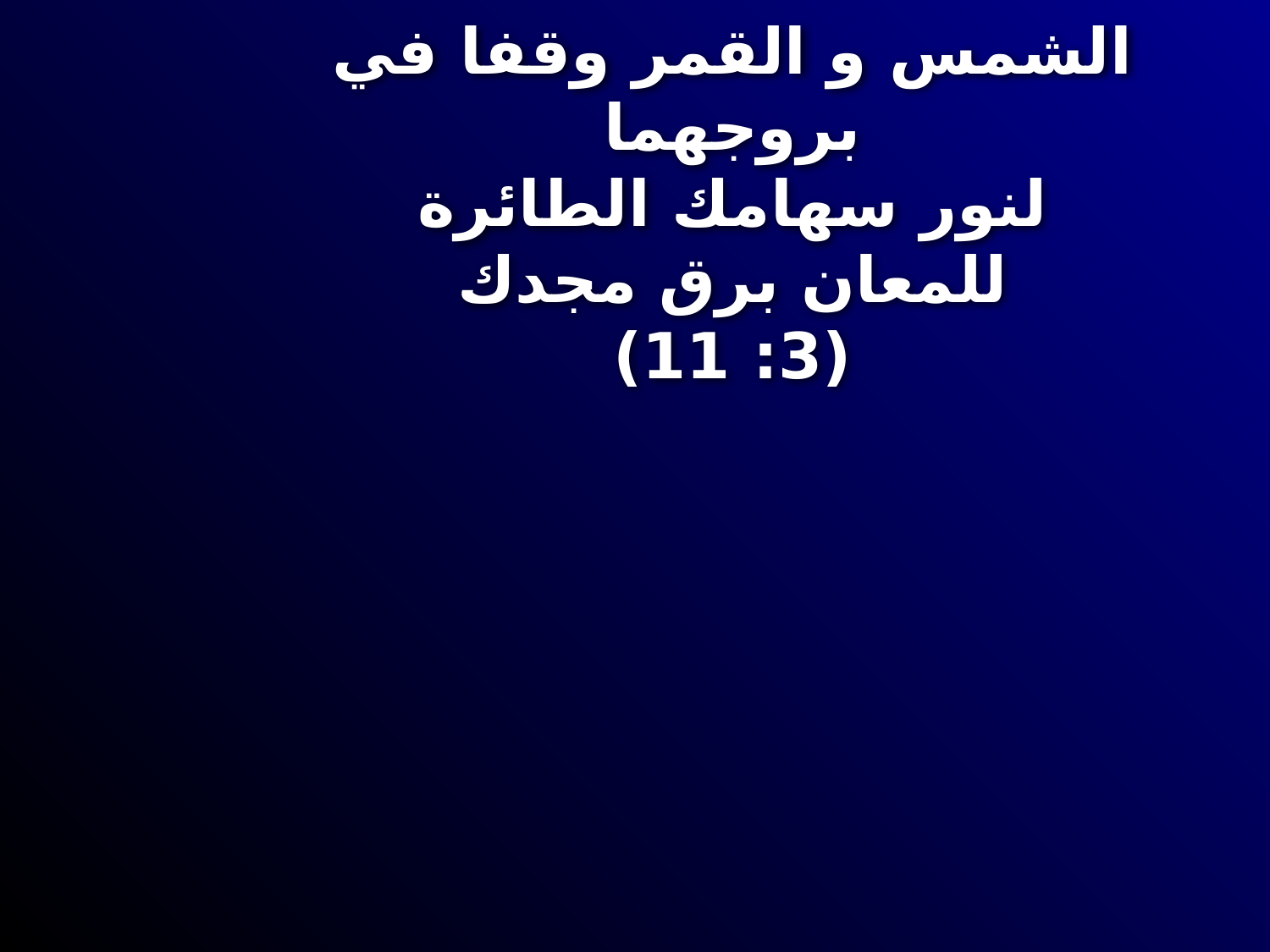

# الشمس و القمر وقفا في بروجهما لنور سهامك الطائرة للمعان برق مجدك (3: 11)